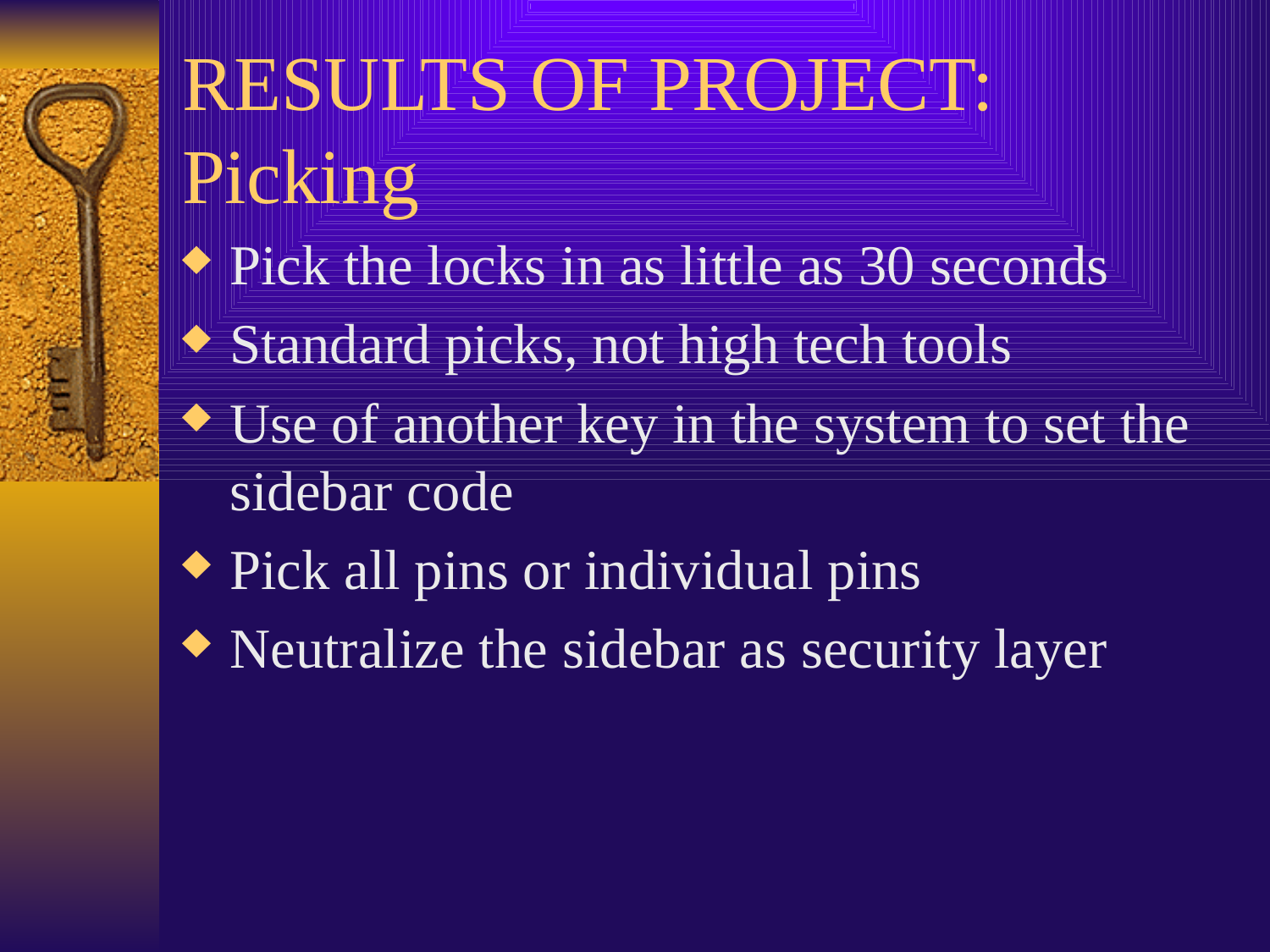

# RESULTS OF PROJECT: Picking
Pick the locks in as little as 30 seconds
Standard picks, not high tech tools
Use of another key in the system to set the sidebar code
Pick all pins or individual pins
Neutralize the sidebar as security layer